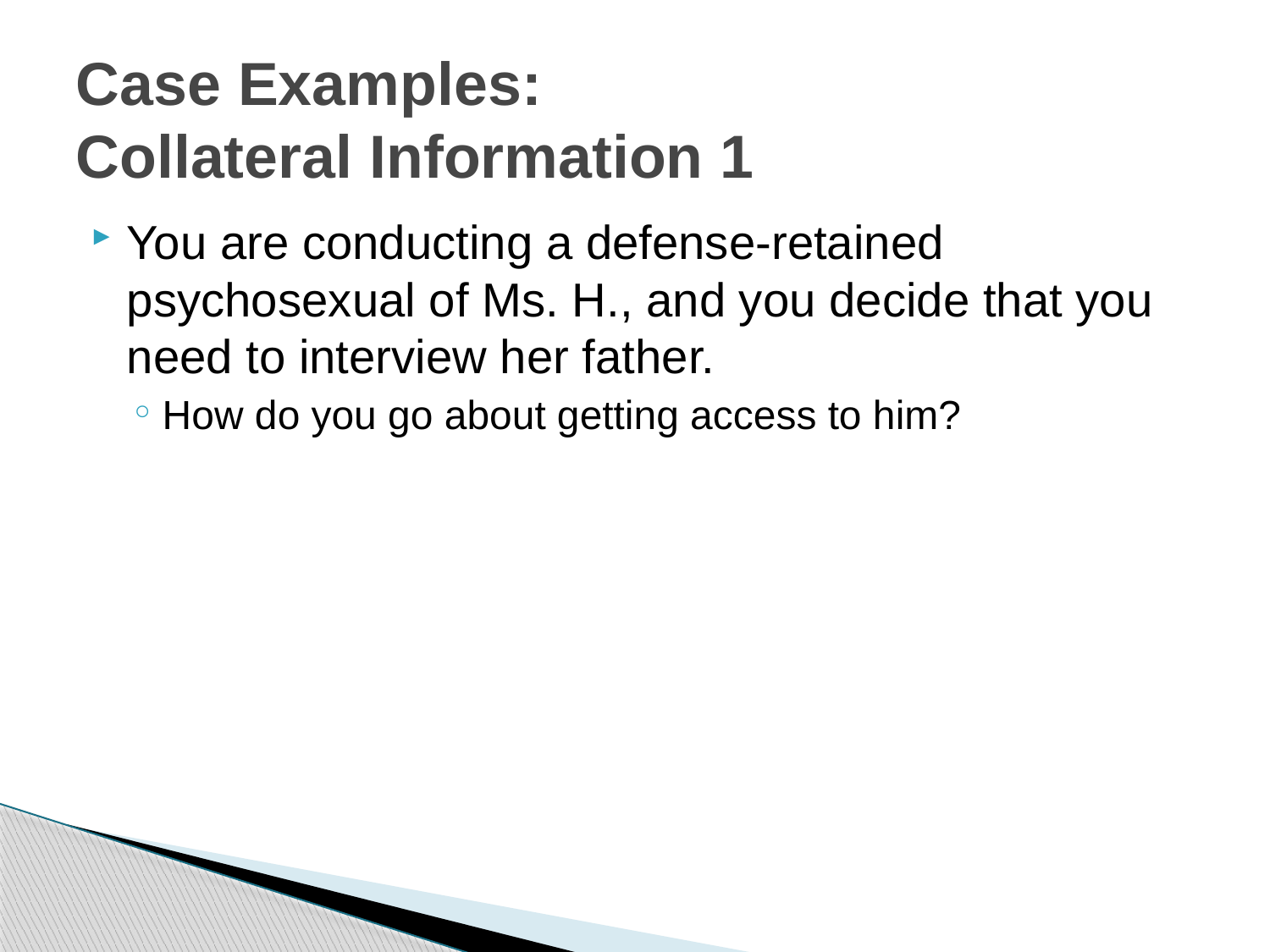

# Case Examples: Collateral Information 1
You are conducting a defense-retained psychosexual of Ms. H., and you decide that you need to interview her father.
How do you go about getting access to him?